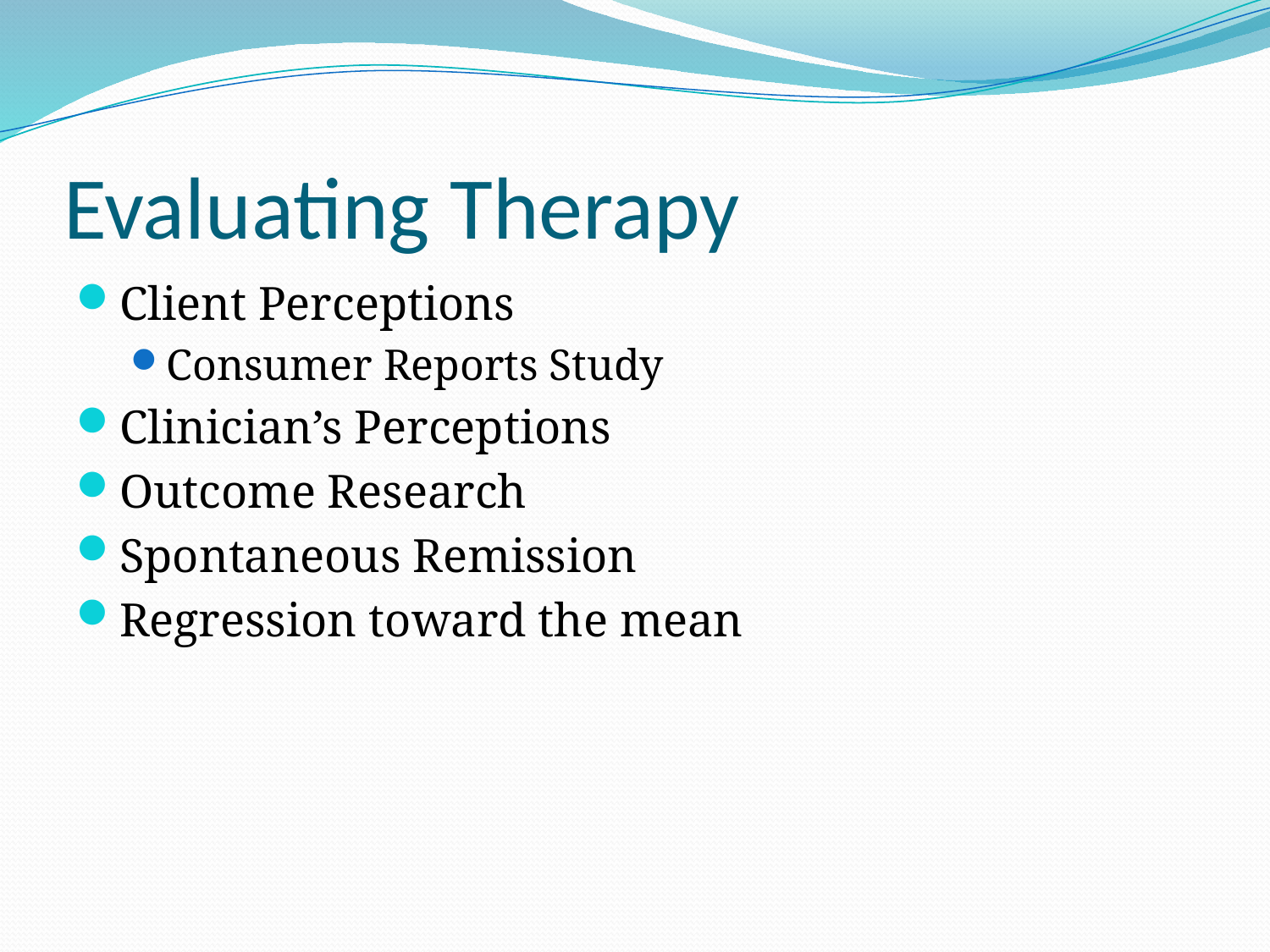

# Evaluating Therapy
Client Perceptions
Consumer Reports Study
Clinician’s Perceptions
Outcome Research
Spontaneous Remission
Regression toward the mean